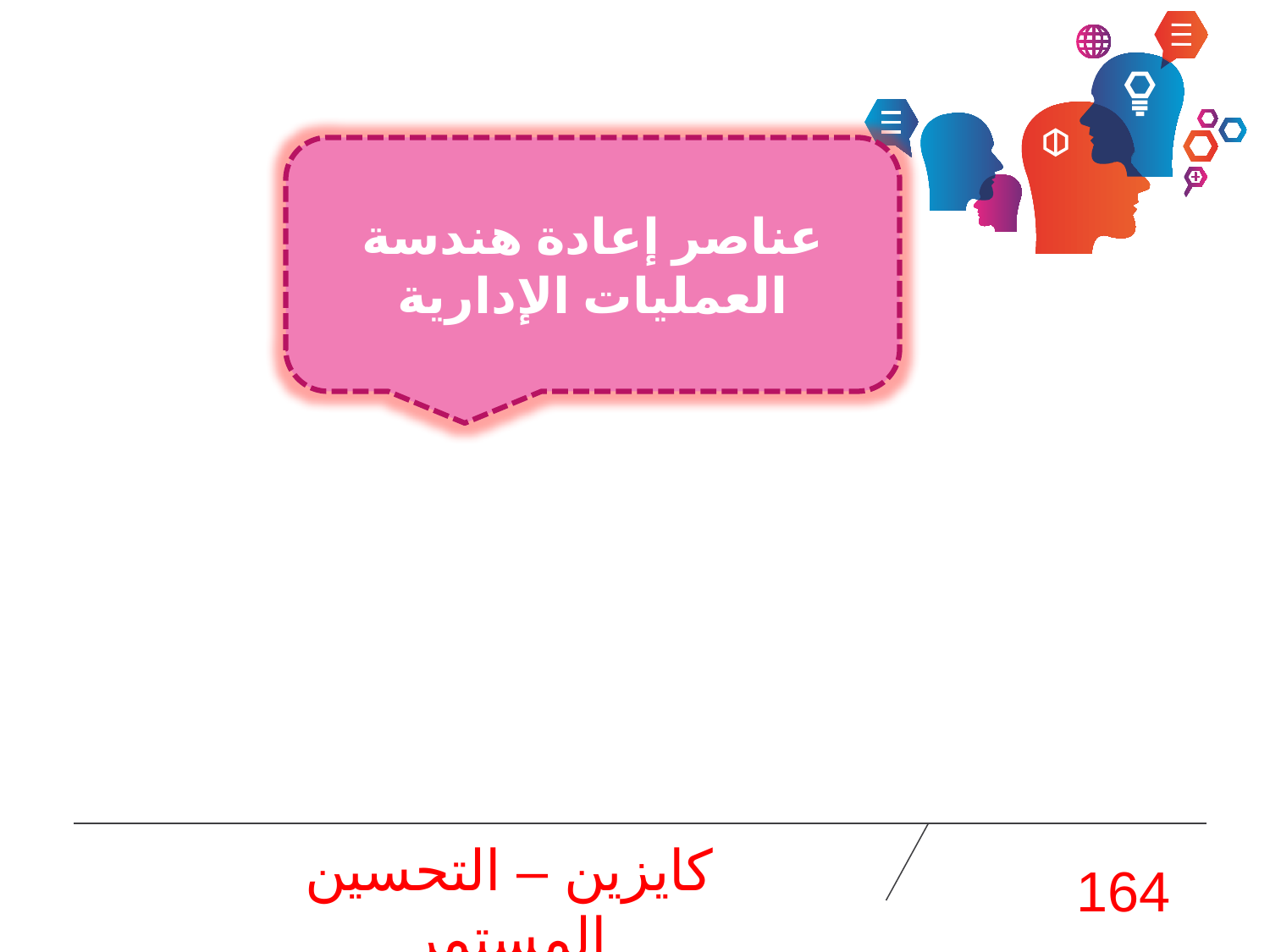

عناصر إعادة هندسة العمليات الإدارية
كايزين – التحسين المستمر
164